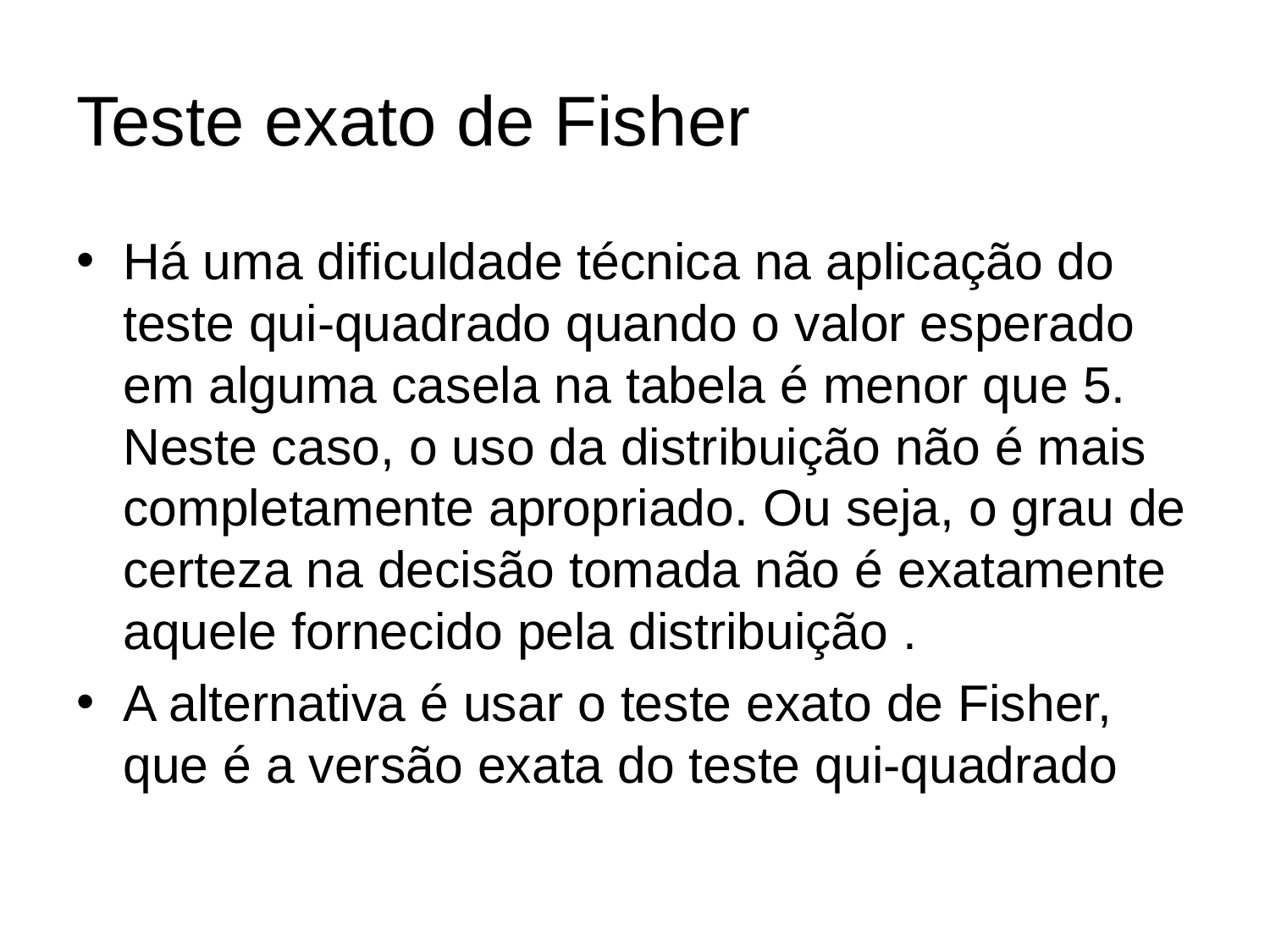

# Teste exato de Fisher
Há uma dificuldade técnica na aplicação do teste qui-quadrado quando o valor esperado em alguma casela na tabela é menor que 5. Neste caso, o uso da distribuição não é mais completamente apropriado. Ou seja, o grau de certeza na decisão tomada não é exatamente aquele fornecido pela distribuição .
A alternativa é usar o teste exato de Fisher, que é a versão exata do teste qui-quadrado